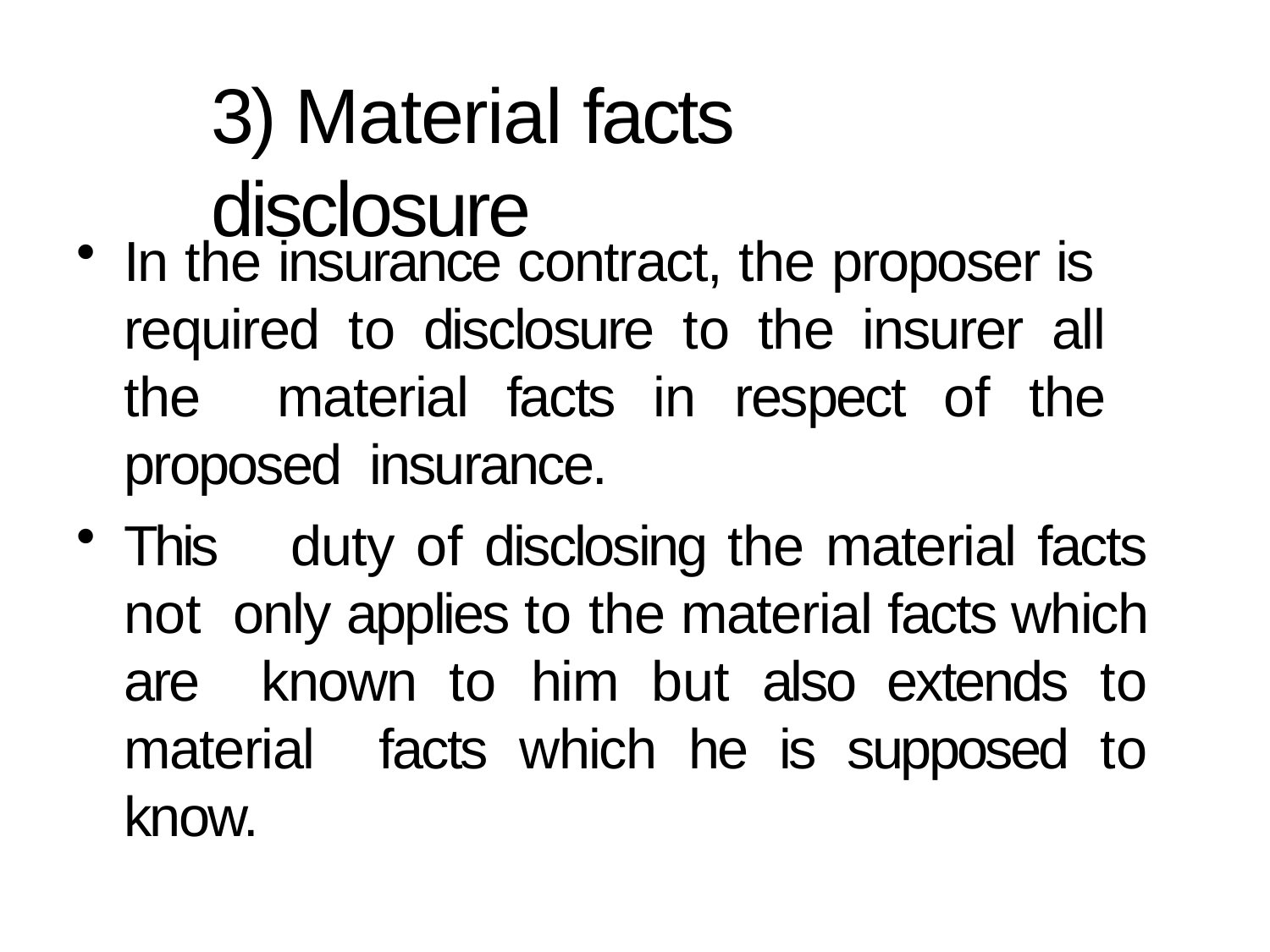

# 3) Material facts disclosure
In the insurance contract, the proposer is  required to disclosure to the insurer all the  material facts in respect of the proposed  insurance.
This	duty of disclosing the material facts not  only applies to the material facts which are  known to him but also extends to material  facts which he is supposed to know.